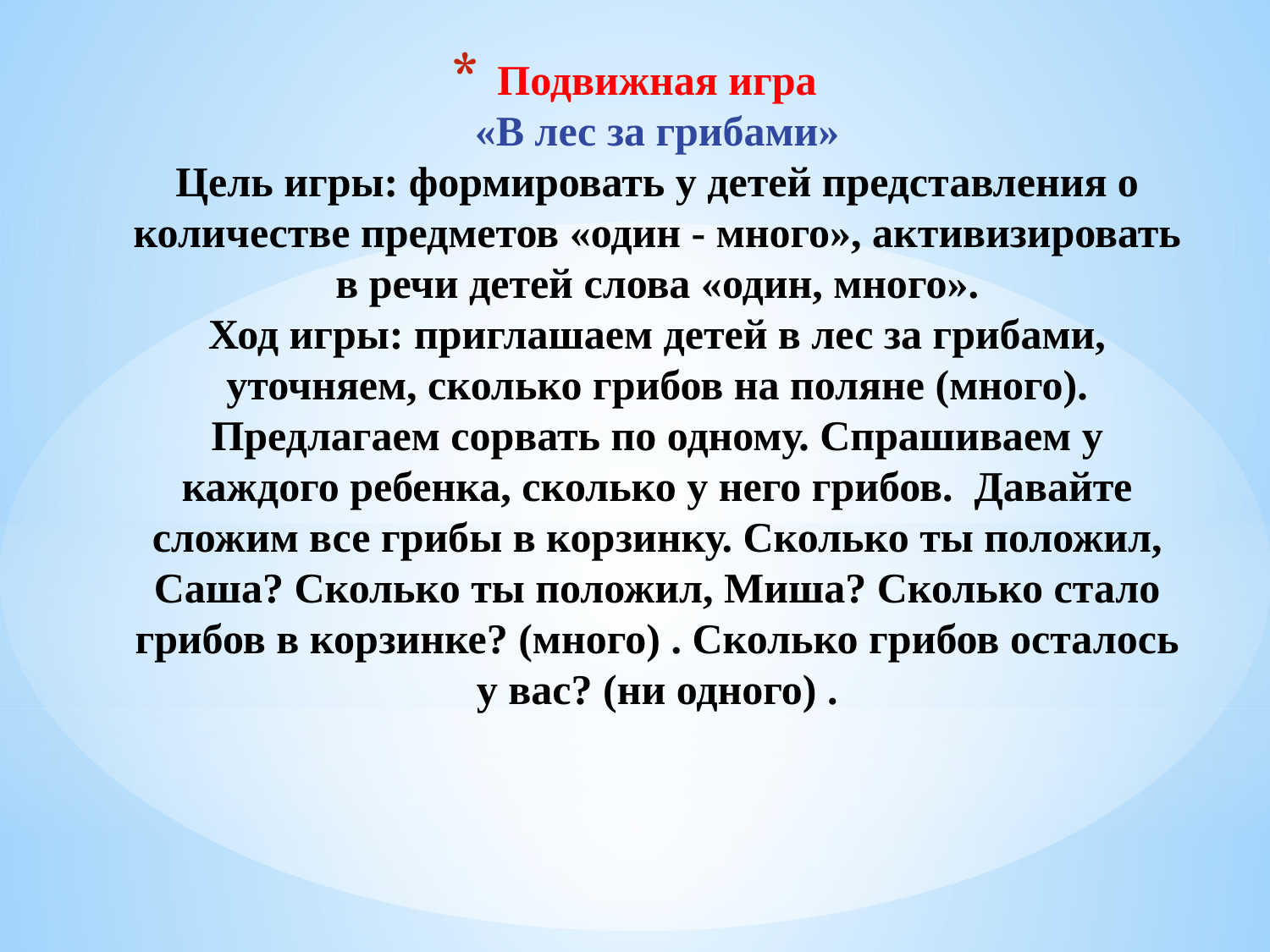

# Подвижная игра «В лес за грибами» Цель игры: формировать у детей представления о количестве предметов «один - много», активизировать в речи детей слова «один, много». Ход игры: приглашаем детей в лес за грибами, уточняем, сколько грибов на поляне (много). Предлагаем сорвать по одному. Спрашиваем у каждого ребенка, сколько у него грибов.  Давайте сложим все грибы в корзинку. Сколько ты положил, Саша? Сколько ты положил, Миша? Сколько стало грибов в корзинке? (много) . Сколько грибов осталось у вас? (ни одного) .